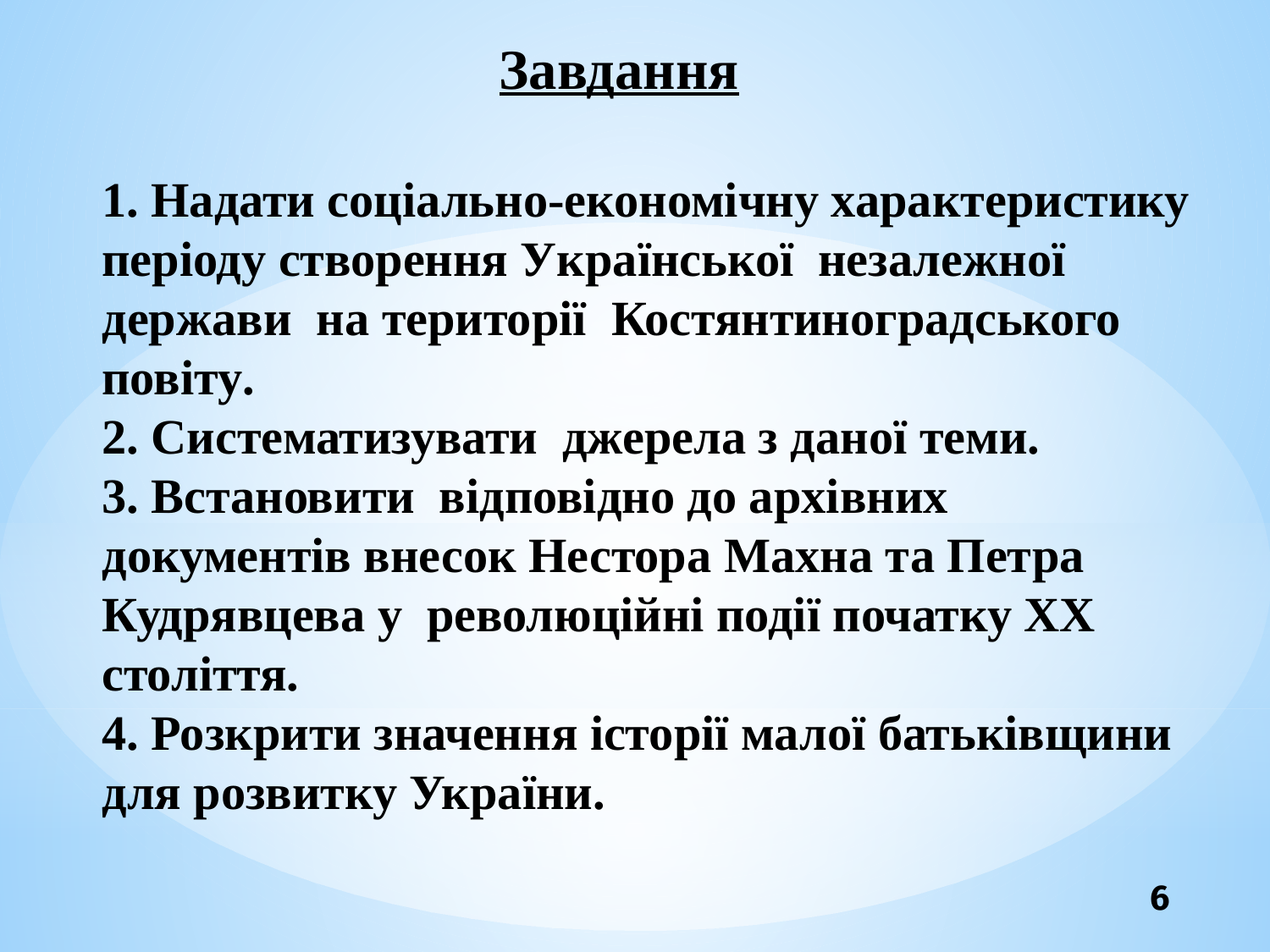

# Завдання 1. Надати соціально-економічну характеристику періоду створення Української  незалежної держави  на території  Костянтиноградського повіту. 2. Систематизувати  джерела з даної теми. 3. Встановити  відповідно до архівних  документів внесок Нестора Махна та Петра Кудрявцева у  революційні події початку ХХ століття. 4. Розкрити значення історії малої батьківщини для розвитку України.
6